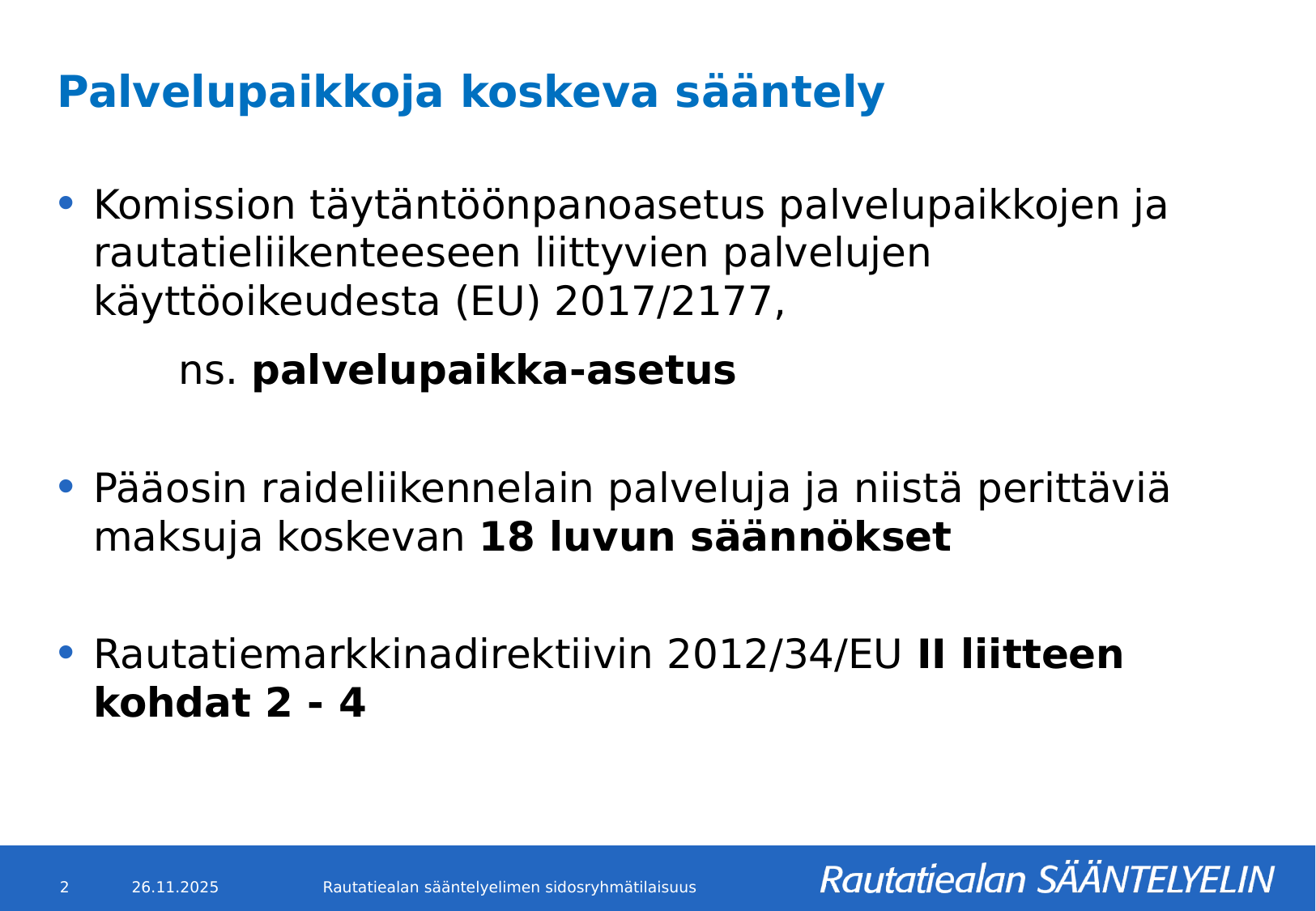

# Palvelupaikkoja koskeva sääntely
Komission täytäntöönpanoasetus palvelupaikkojen ja   rautatieliikenteeseen liittyvien palvelujen käyttöoikeudesta (EU) 2017/2177,
	ns. palvelupaikka-asetus
Pääosin raideliikennelain palveluja ja niistä perittäviä maksuja koskevan 18 luvun säännökset
Rautatiemarkkinadirektiivin 2012/34/EU II liitteen kohdat 2 - 4

2
26.11.2025
Rautatiealan sääntelyelimen sidosryhmätilaisuus